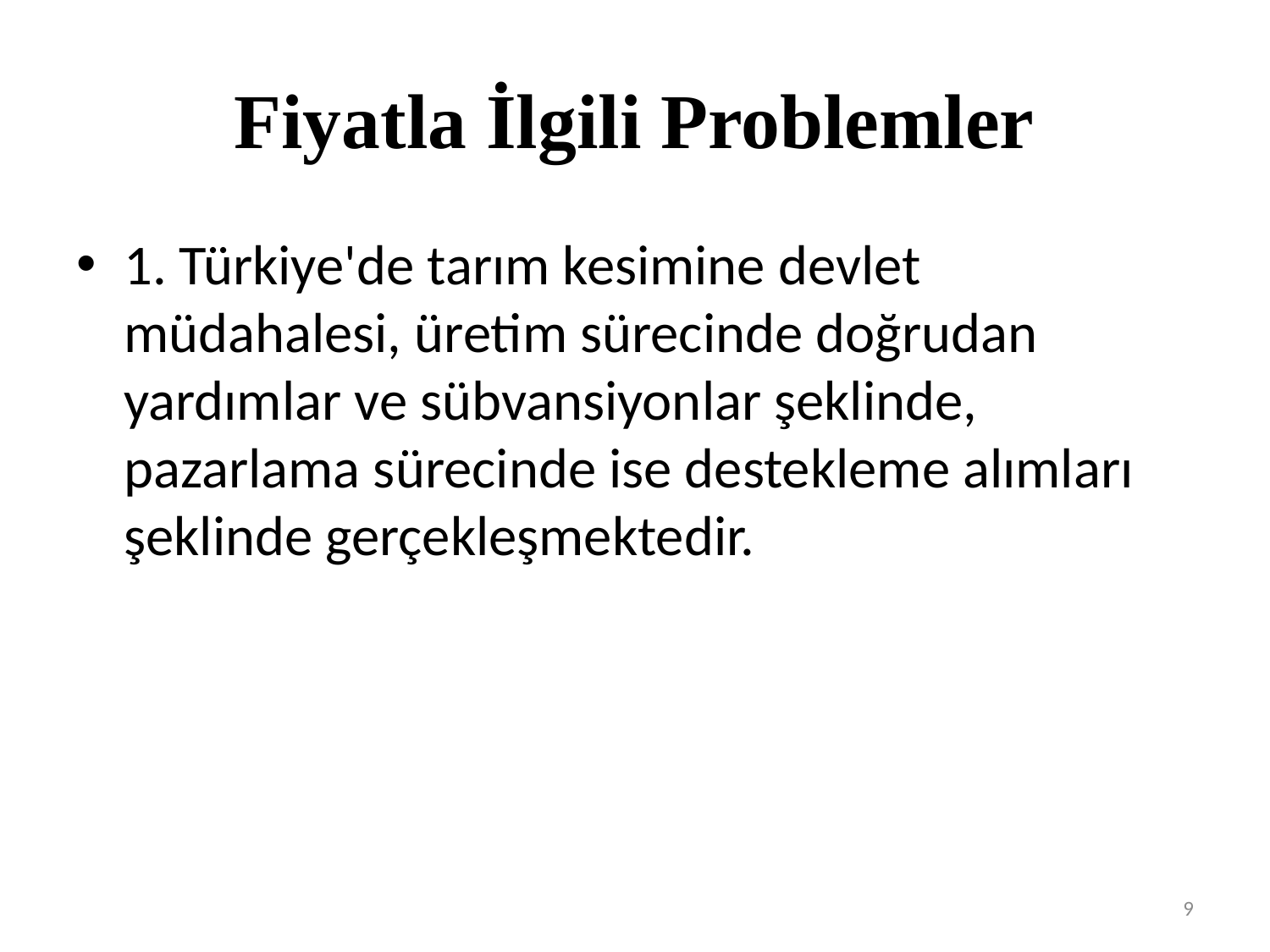

# Fiyatla İlgili Problemler
1. Türkiye'de tarım kesimine devlet müdahalesi, üretim sürecinde doğrudan yardımlar ve sübvansiyonlar şeklinde, pazarlama sürecinde ise destekleme alımları şeklinde gerçekleşmektedir.

9